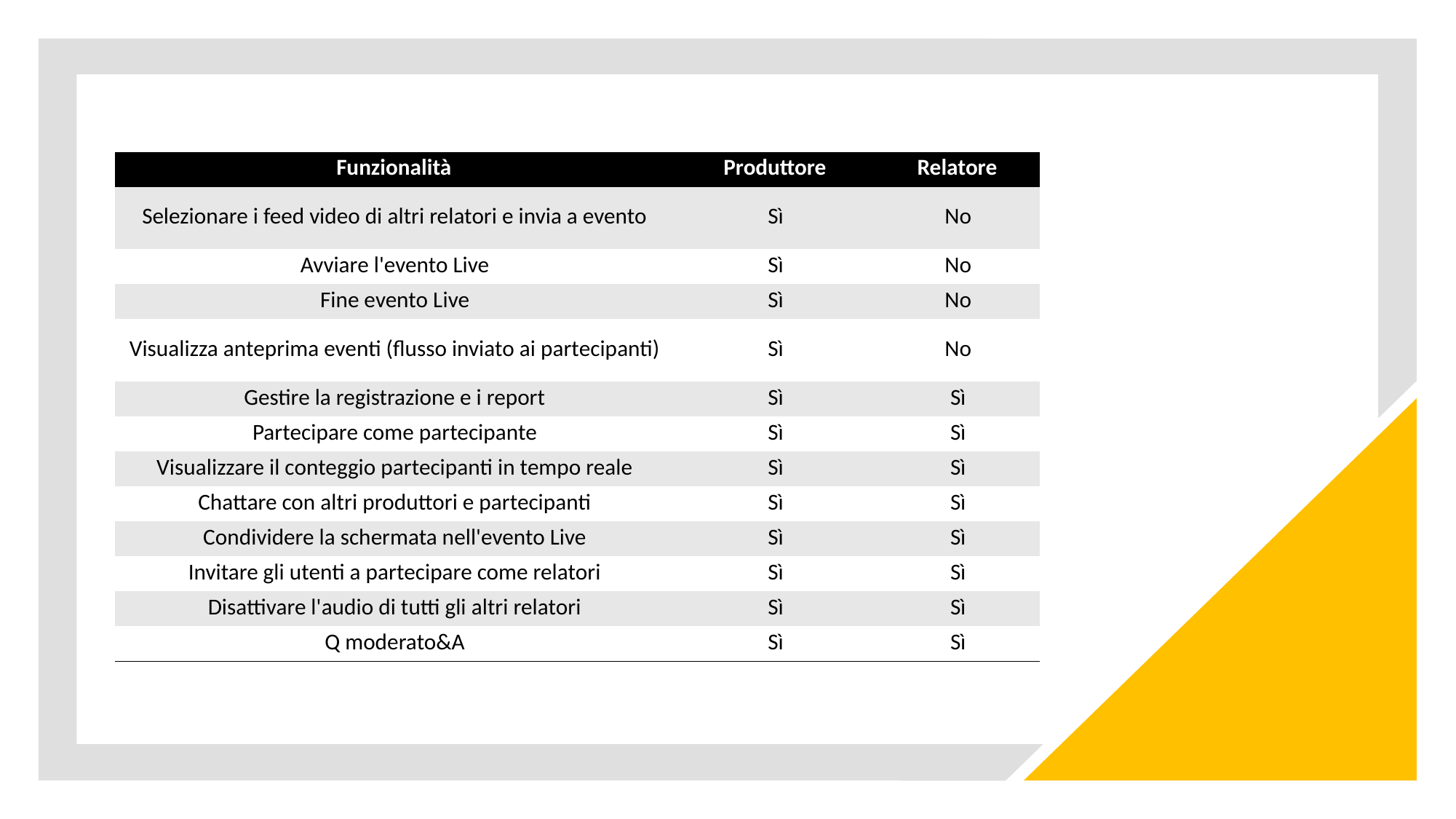

| Funzionalità | Produttore | Relatore |
| --- | --- | --- |
| Selezionare i feed video di altri relatori e invia a evento | Sì | No |
| Avviare l'evento Live | Sì | No |
| Fine evento Live | Sì | No |
| Visualizza anteprima eventi (flusso inviato ai partecipanti) | Sì | No |
| Gestire la registrazione e i report | Sì | Sì |
| Partecipare come partecipante | Sì | Sì |
| Visualizzare il conteggio partecipanti in tempo reale | Sì | Sì |
| Chattare con altri produttori e partecipanti | Sì | Sì |
| Condividere la schermata nell'evento Live | Sì | Sì |
| Invitare gli utenti a partecipare come relatori | Sì | Sì |
| Disattivare l'audio di tutti gli altri relatori | Sì | Sì |
| Q moderato&A | Sì | Sì |